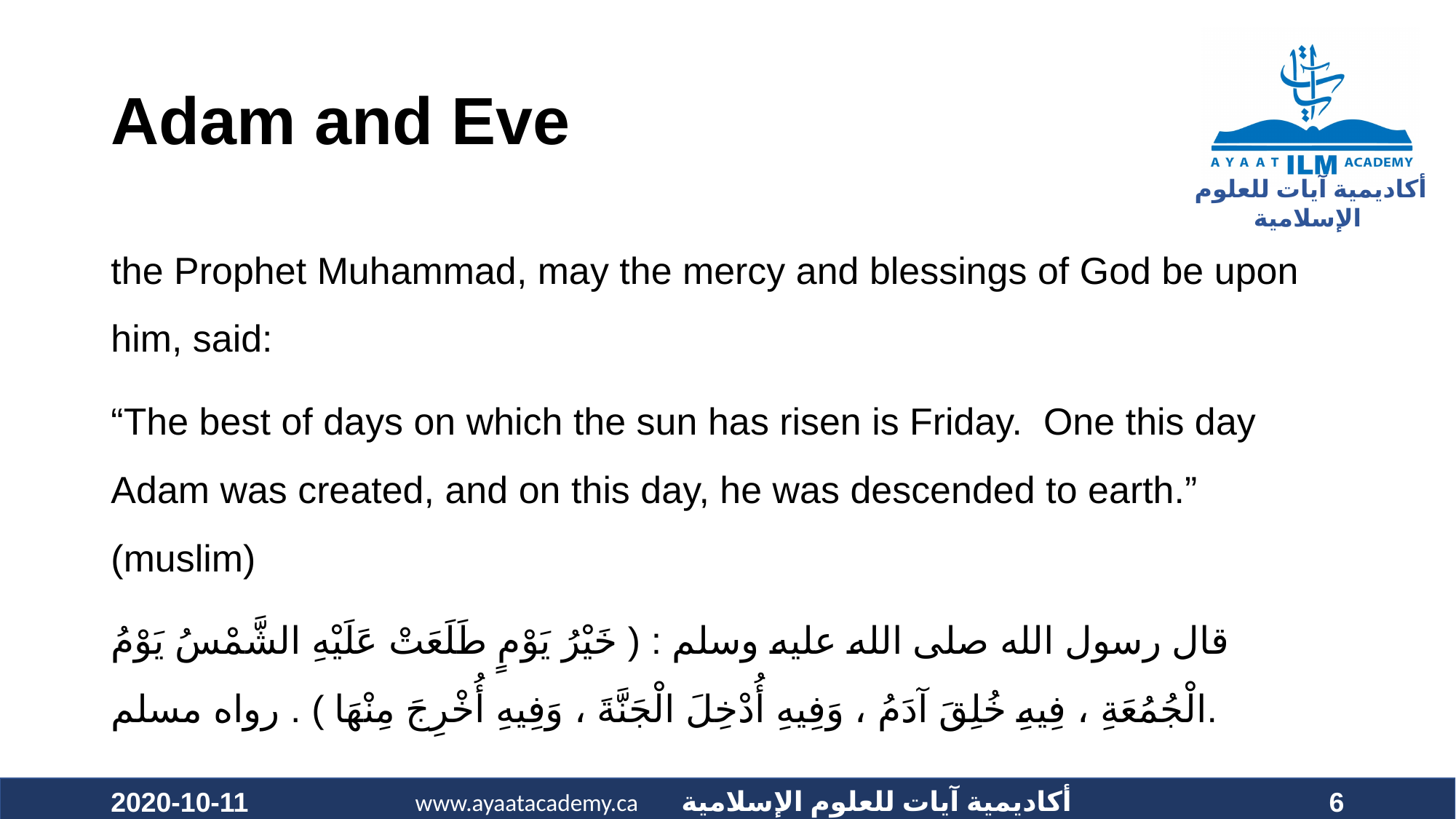

# Adam and Eve
the Prophet Muhammad, may the mercy and blessings of God be upon him, said:
“The best of days on which the sun has risen is Friday.  One this day Adam was created, and on this day, he was descended to earth.” (muslim)
قال رسول الله صلى الله عليه وسلم : ( خَيْرُ يَوْمٍ طَلَعَتْ عَلَيْهِ الشَّمْسُ يَوْمُ الْجُمُعَةِ ، فِيهِ خُلِقَ آدَمُ ، وَفِيهِ أُدْخِلَ الْجَنَّةَ ، وَفِيهِ أُخْرِجَ مِنْهَا ) . رواه مسلم.

2020-10-11
6